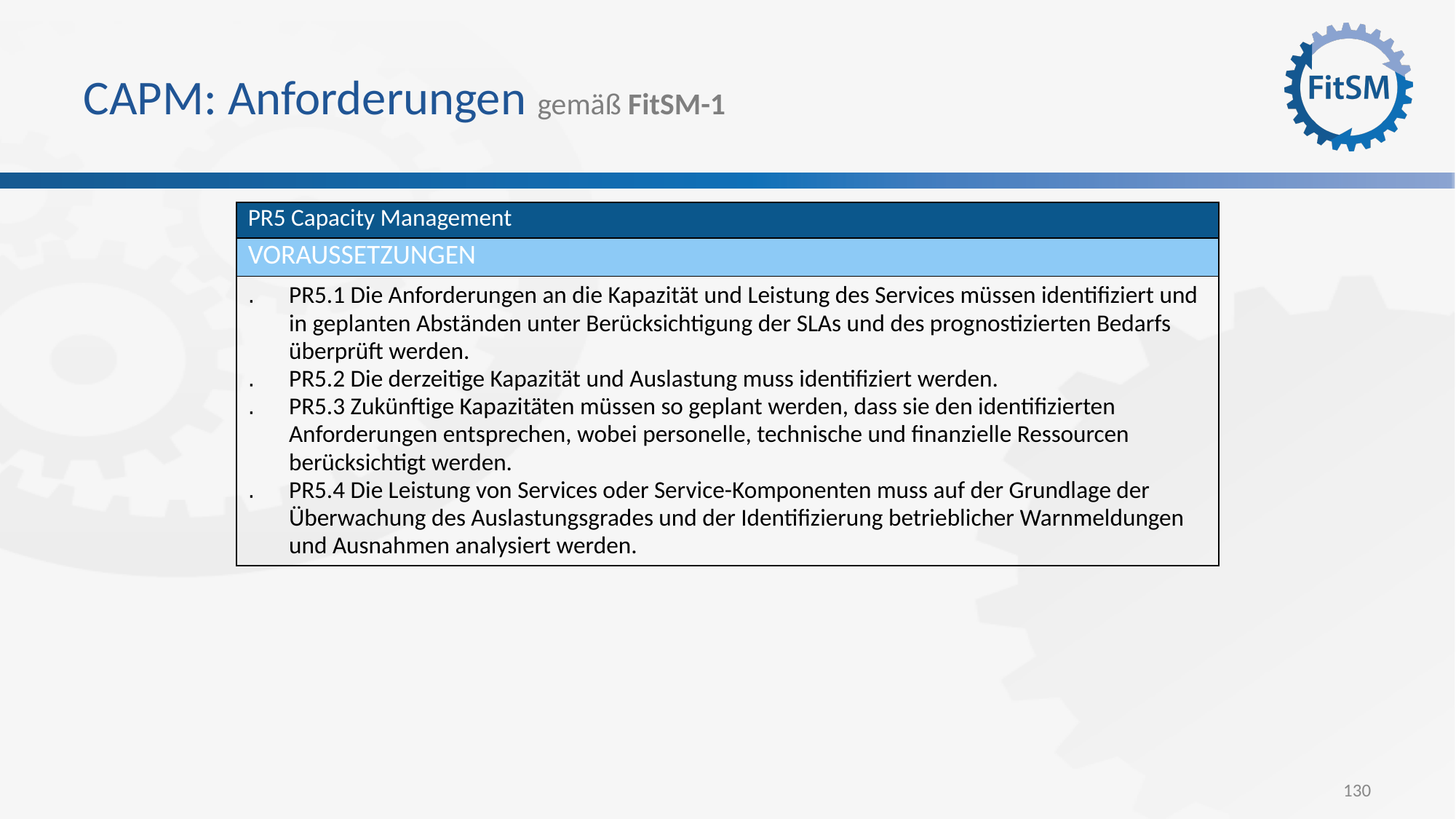

# CAPM: Anforderungen gemäß FitSM-1
| PR5 Capacity Management |
| --- |
| VORAUSSETZUNGEN |
| PR5.1 Die Anforderungen an die Kapazität und Leistung des Services müssen identifiziert und in geplanten Abständen unter Berücksichtigung der SLAs und des prognostizierten Bedarfs überprüft werden. PR5.2 Die derzeitige Kapazität und Auslastung muss identifiziert werden. PR5.3 Zukünftige Kapazitäten müssen so geplant werden, dass sie den identifizierten Anforderungen entsprechen, wobei personelle, technische und finanzielle Ressourcen berücksichtigt werden. PR5.4 Die Leistung von Services oder Service-Komponenten muss auf der Grundlage der Überwachung des Auslastungsgrades und der Identifizierung betrieblicher Warnmeldungen und Ausnahmen analysiert werden. |
130